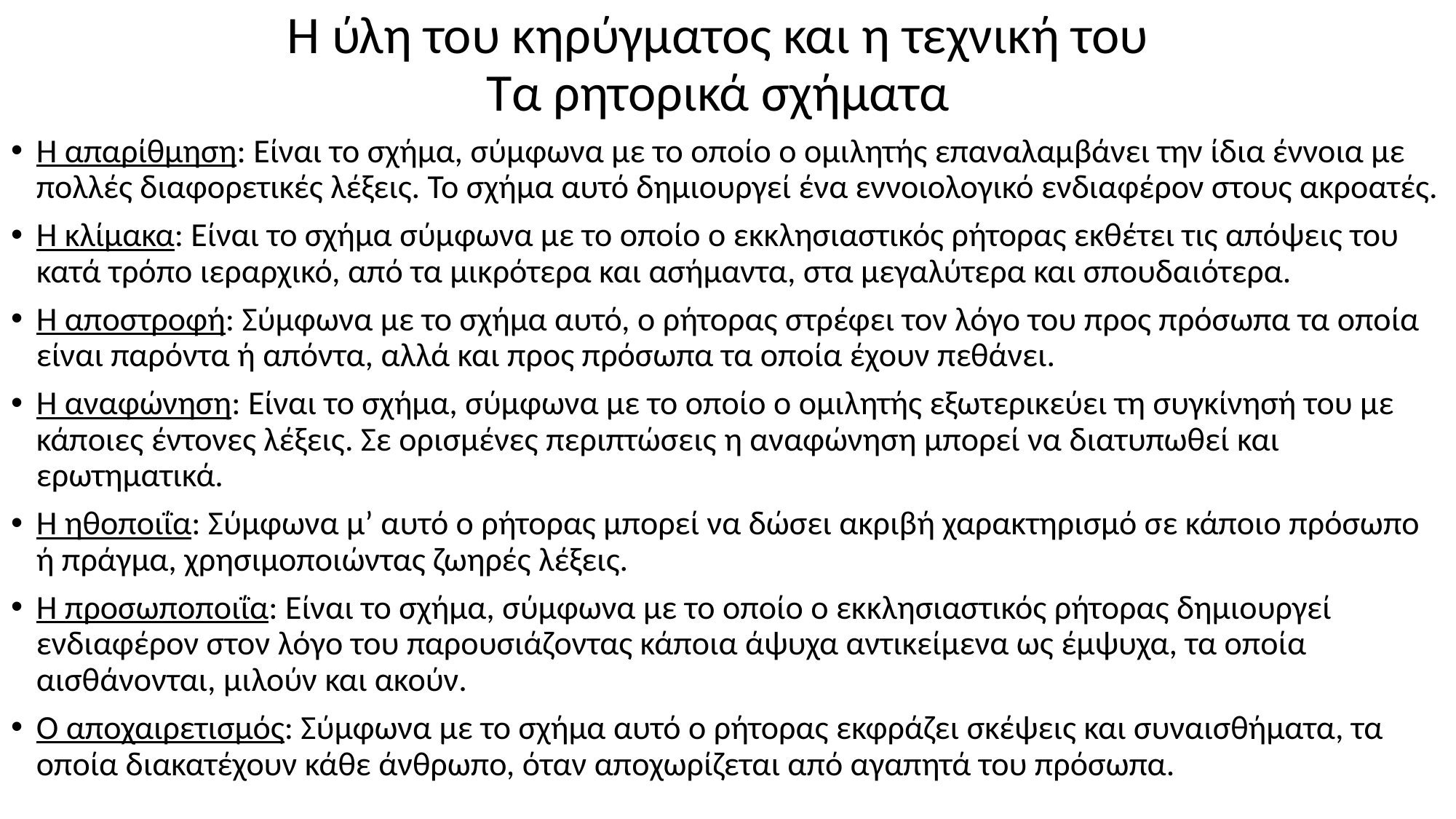

# Η ύλη του κηρύγματος και η τεχνική του Τα ρητορικά σχήματα
Η απαρίθμηση: Είναι το σχήμα, σύμφωνα με το οποίο ο ομιλητής επαναλαμβάνει την ίδια έννοια με πολλές διαφορετικές λέξεις. Το σχήμα αυτό δημιουργεί ένα εννοιολογικό ενδιαφέρον στους ακροατές.
Η κλίμακα: Είναι το σχήμα σύμφωνα με το οποίο ο εκκλησιαστικός ρήτορας εκθέτει τις απόψεις του κατά τρόπο ιεραρχικό, από τα μικρότερα και ασήμαντα, στα μεγαλύτερα και σπουδαιότερα.
Η αποστροφή: Σύμφωνα με το σχήμα αυτό, ο ρήτορας στρέφει τον λόγο του προς πρόσωπα τα οποία είναι παρόντα ή απόντα, αλλά και προς πρόσωπα τα οποία έχουν πεθάνει.
Η αναφώνηση: Είναι το σχήμα, σύμφωνα με το οποίο ο ομιλητής εξωτερικεύει τη συγκίνησή του με κάποιες έντονες λέξεις. Σε ορισμένες περιπτώσεις η αναφώνηση μπορεί να διατυπωθεί και ερωτηματικά.
Η ηθοποιΐα: Σύμφωνα μ’ αυτό ο ρήτορας μπορεί να δώσει ακριβή χαρακτηρισμό σε κάποιο πρόσωπο ή πράγμα, χρησιμοποιώντας ζωηρές λέξεις.
Η προσωποποιΐα: Είναι το σχήμα, σύμφωνα με το οποίο ο εκκλησιαστικός ρήτορας δημιουργεί ενδιαφέρον στον λόγο του παρουσιάζοντας κάποια άψυχα αντικείμενα ως έμψυχα, τα οποία αισθάνονται, μιλούν και ακούν.
Ο αποχαιρετισμός: Σύμφωνα με το σχήμα αυτό ο ρήτορας εκφράζει σκέψεις και συναισθήματα, τα οποία διακατέχουν κάθε άνθρωπο, όταν αποχωρίζεται από αγαπητά του πρόσωπα.